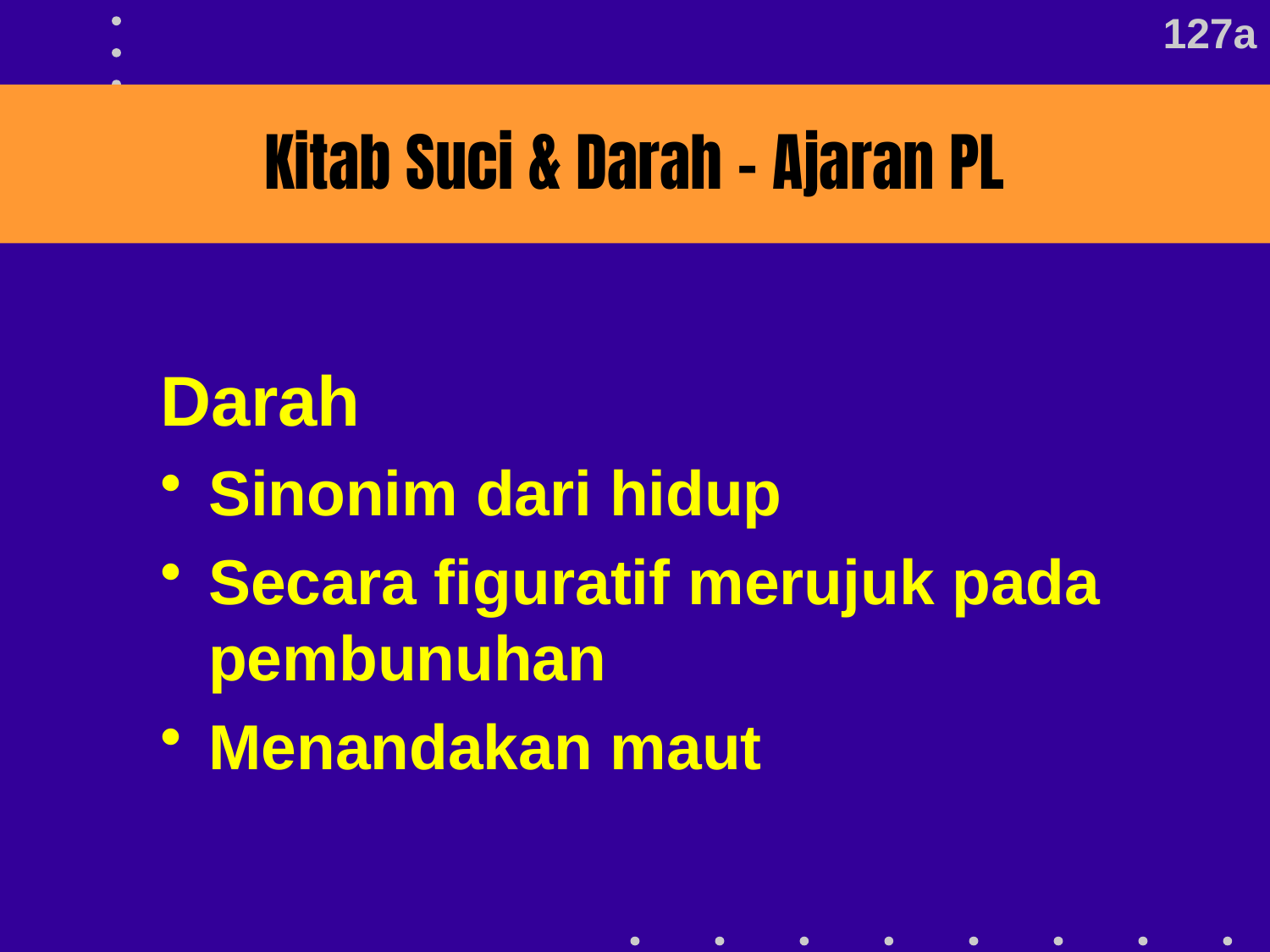

127a
# Kitab Suci & Darah – Ajaran PL
Darah
Sinonim dari hidup
Secara figuratif merujuk pada pembunuhan
Menandakan maut